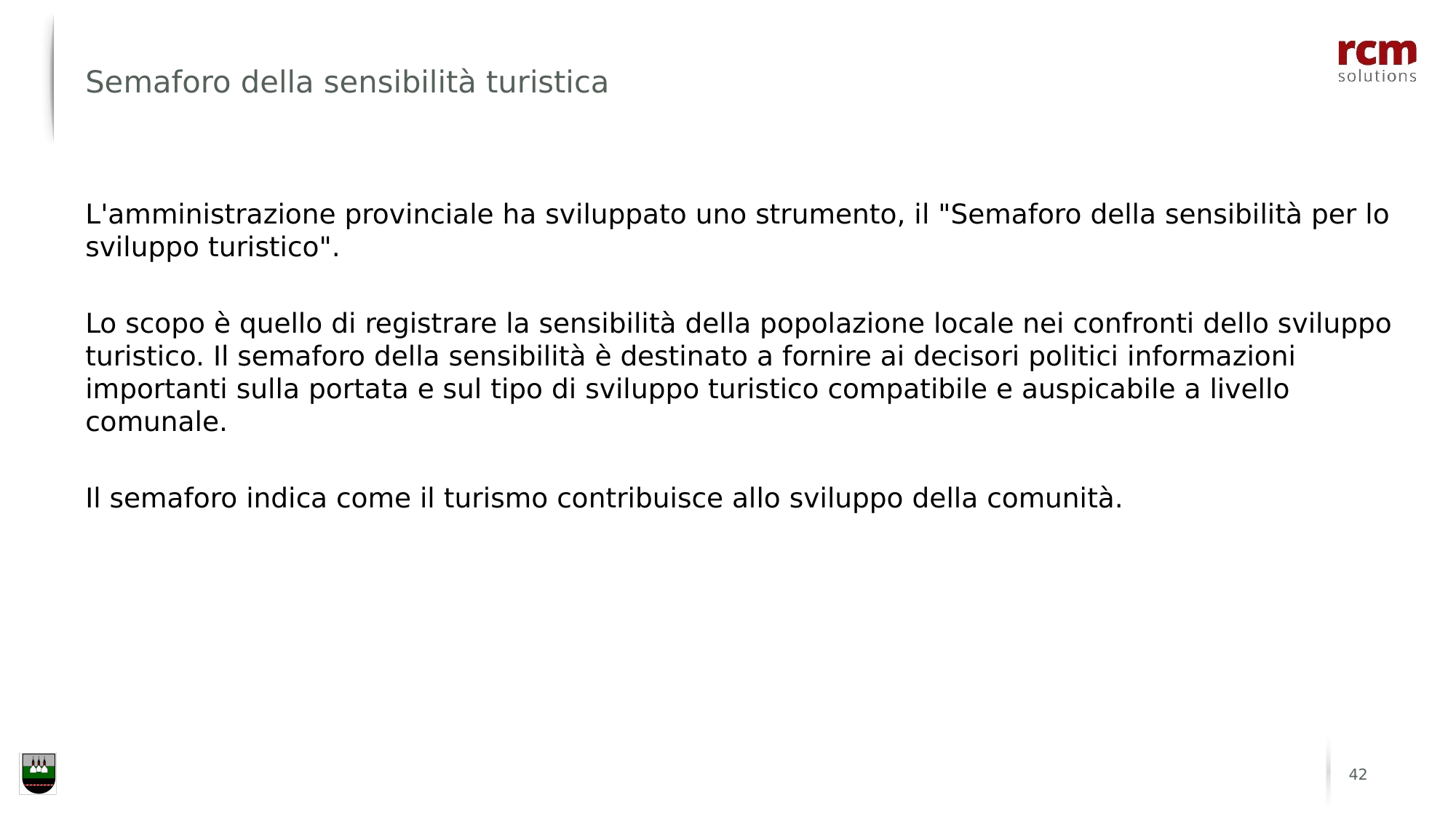

Semaforo della sensibilità turistica
L'amministrazione provinciale ha sviluppato uno strumento, il "Semaforo della sensibilità per lo sviluppo turistico".

Lo scopo è quello di registrare la sensibilità della popolazione locale nei confronti dello sviluppo turistico. Il semaforo della sensibilità è destinato a fornire ai decisori politici informazioni importanti sulla portata e sul tipo di sviluppo turistico compatibile e auspicabile a livello comunale.

Il semaforo indica come il turismo contribuisce allo sviluppo della comunità.

42